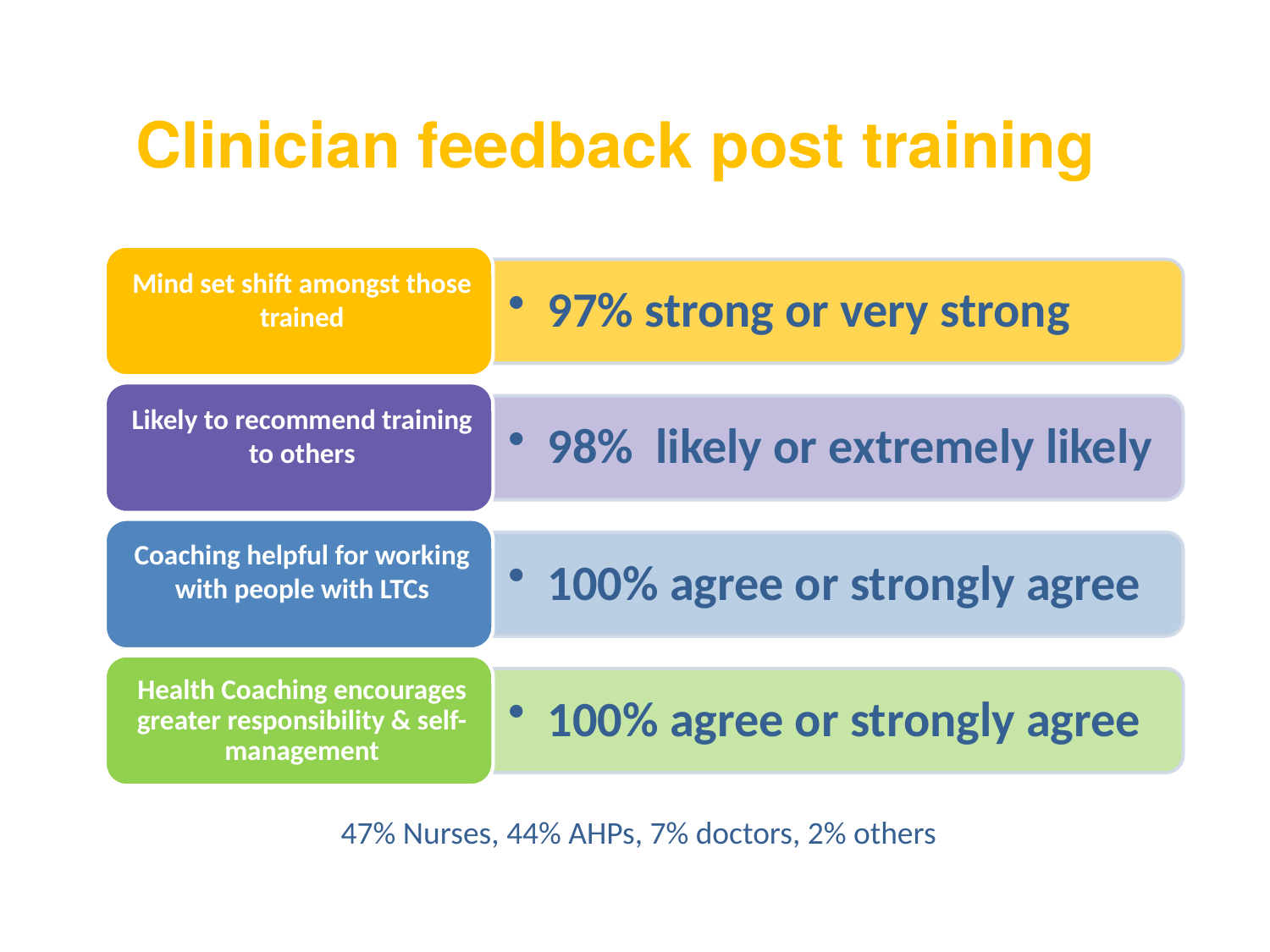

# Clinician feedback post training
97% strong or very strong
Mind set shift amongst those trained

98%  likely or extremely likely
Likely to recommend training to others

100% agree or strongly agree
Coaching helpful for working with people with LTCs

100% agree or strongly agree
Health Coaching encourages greater responsibility & self-management
47% Nurses, 44% AHPs, 7% doctors, 2% others